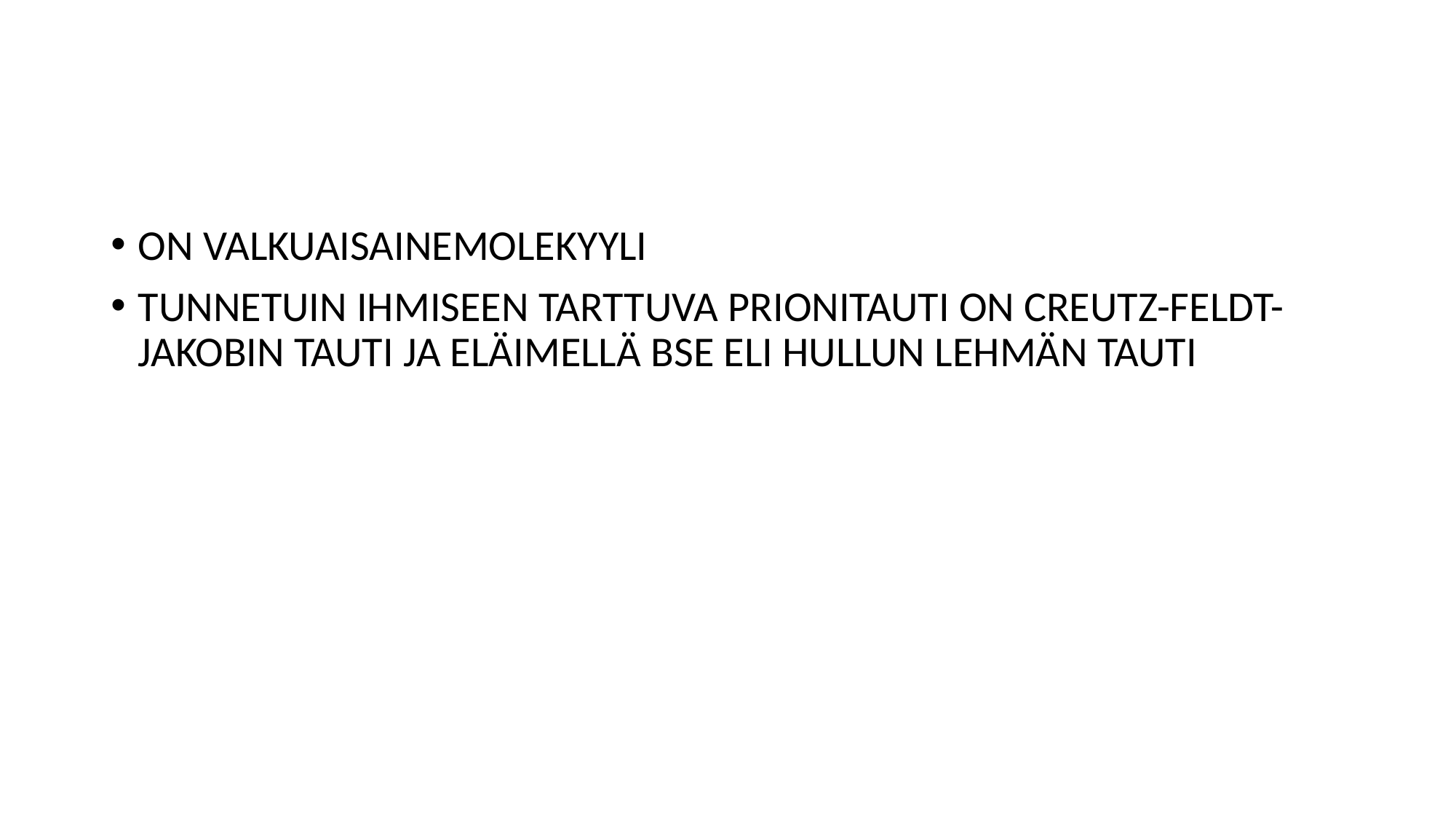

#
ON VALKUAISAINEMOLEKYYLI
TUNNETUIN IHMISEEN TARTTUVA PRIONITAUTI ON CREUTZ-FELDT-JAKOBIN TAUTI JA ELÄIMELLÄ BSE ELI HULLUN LEHMÄN TAUTI